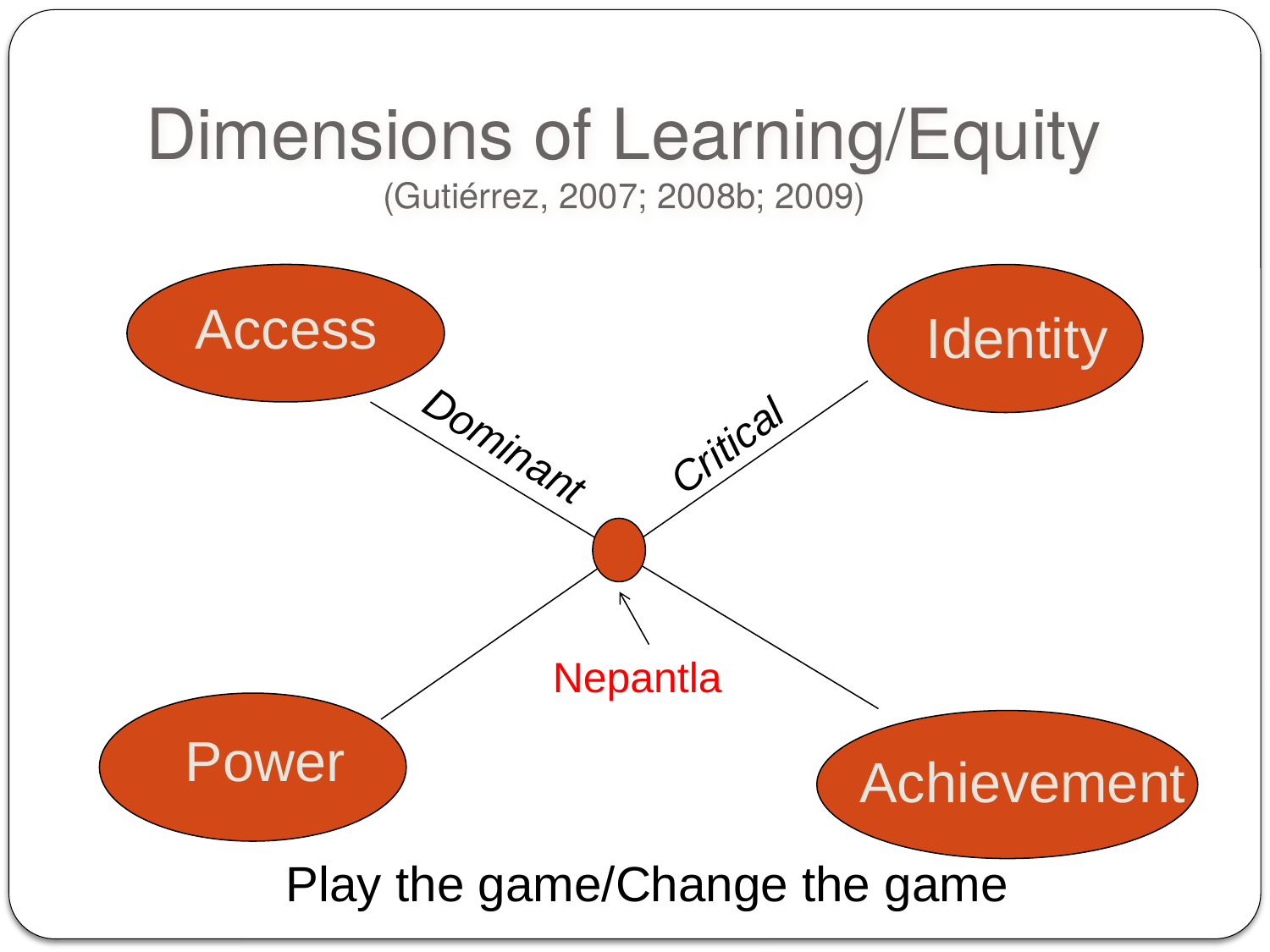

Dimensions of Learning/Equity
(Gutiérrez, 2007; 2008b; 2009)

Access
Identity

Dominant
Critical

Nepantla

Power
Achievement
Play the game/Change the game